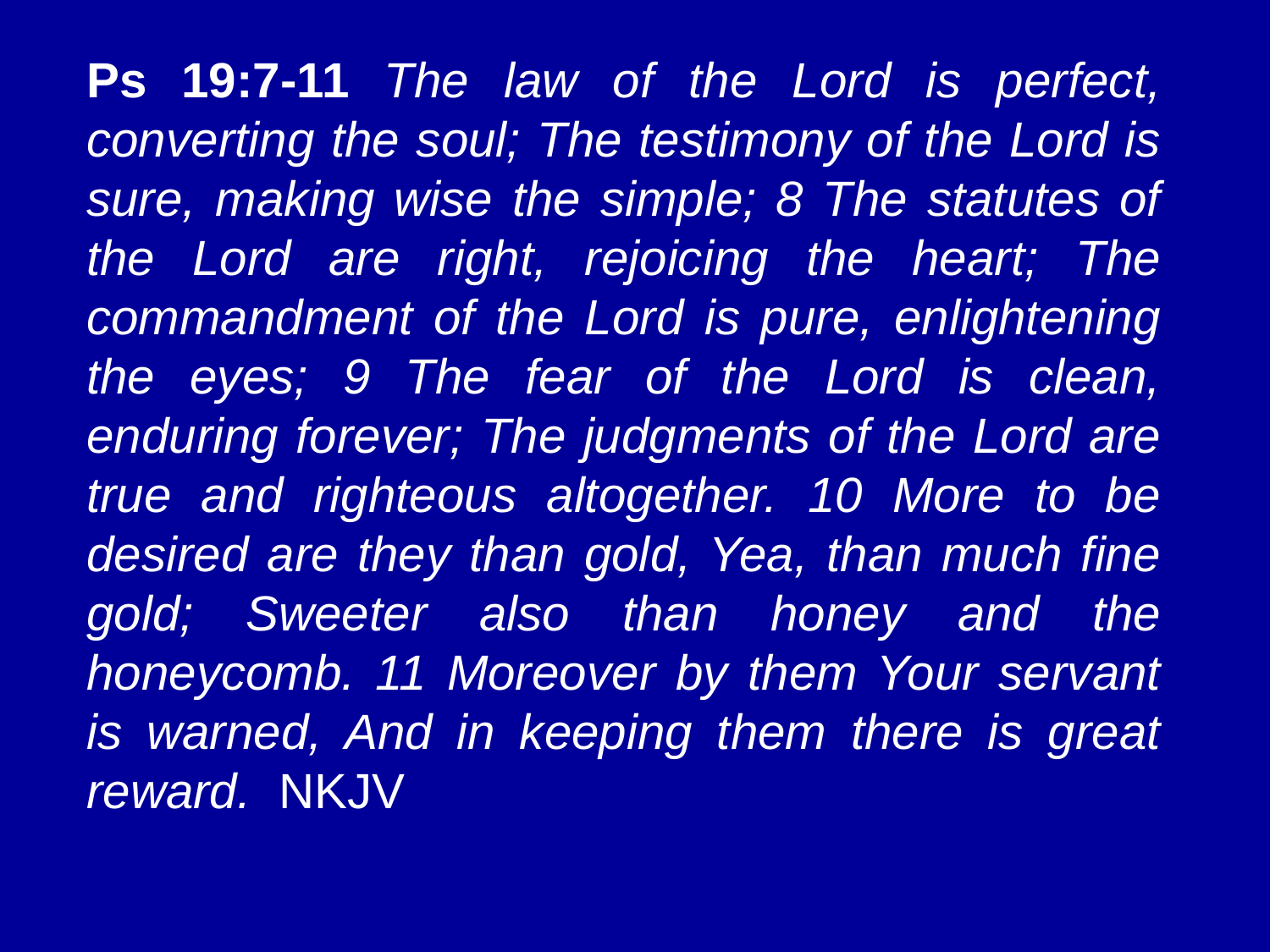

Ps 19:7-11 The law of the Lord is perfect, converting the soul; The testimony of the Lord is sure, making wise the simple; 8 The statutes of the Lord are right, rejoicing the heart; The commandment of the Lord is pure, enlightening the eyes; 9 The fear of the Lord is clean, enduring forever; The judgments of the Lord are true and righteous altogether. 10 More to be desired are they than gold, Yea, than much fine gold; Sweeter also than honey and the honeycomb. 11 Moreover by them Your servant is warned, And in keeping them there is great reward.  NKJV